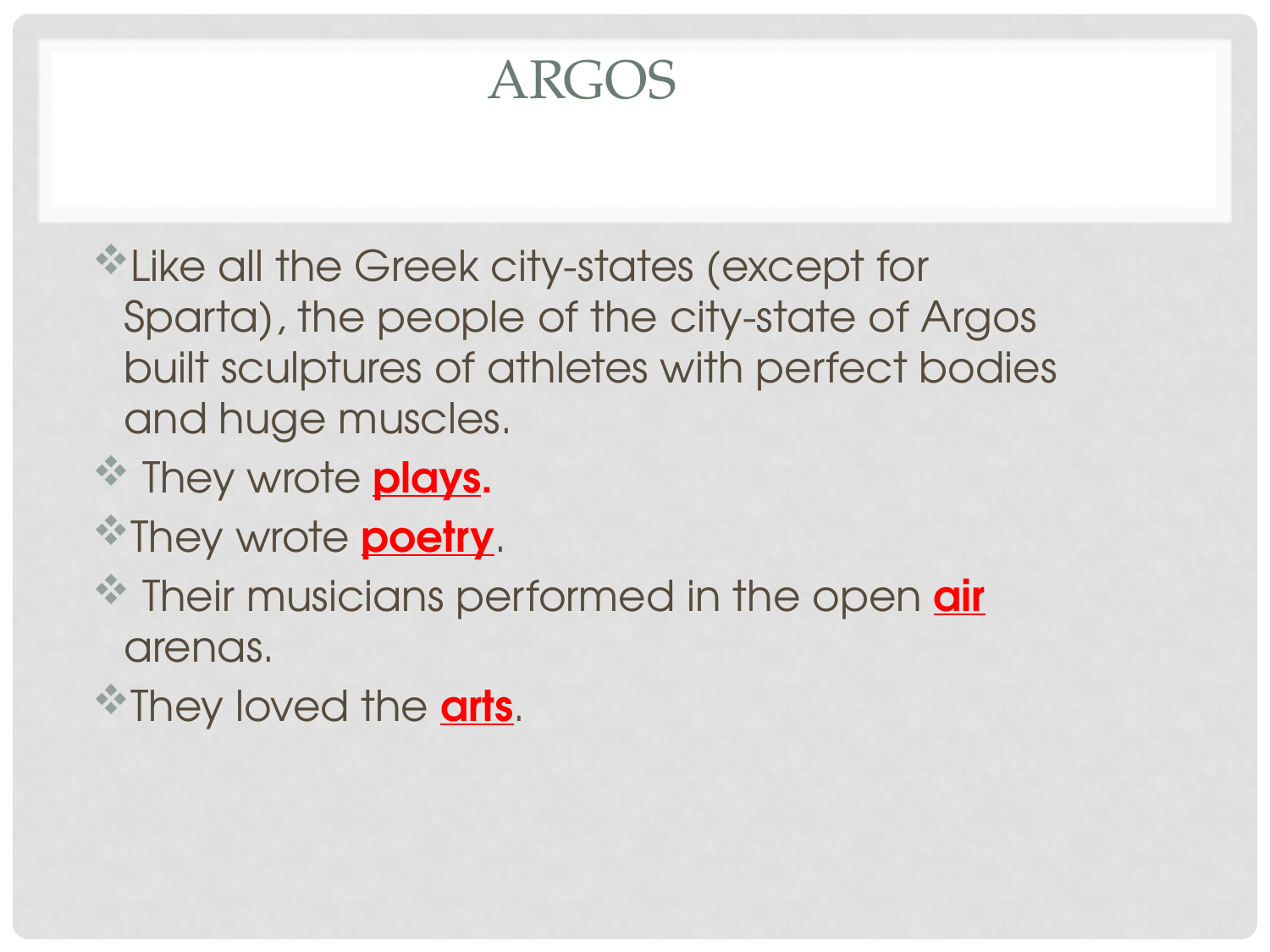

# Argos
Like all the Greek city-states (except for Sparta), the people of the city-state of Argos built sculptures of athletes with perfect bodies and huge muscles.
 They wrote plays.
They wrote poetry.
 Their musicians performed in the open air arenas.
They loved the arts.